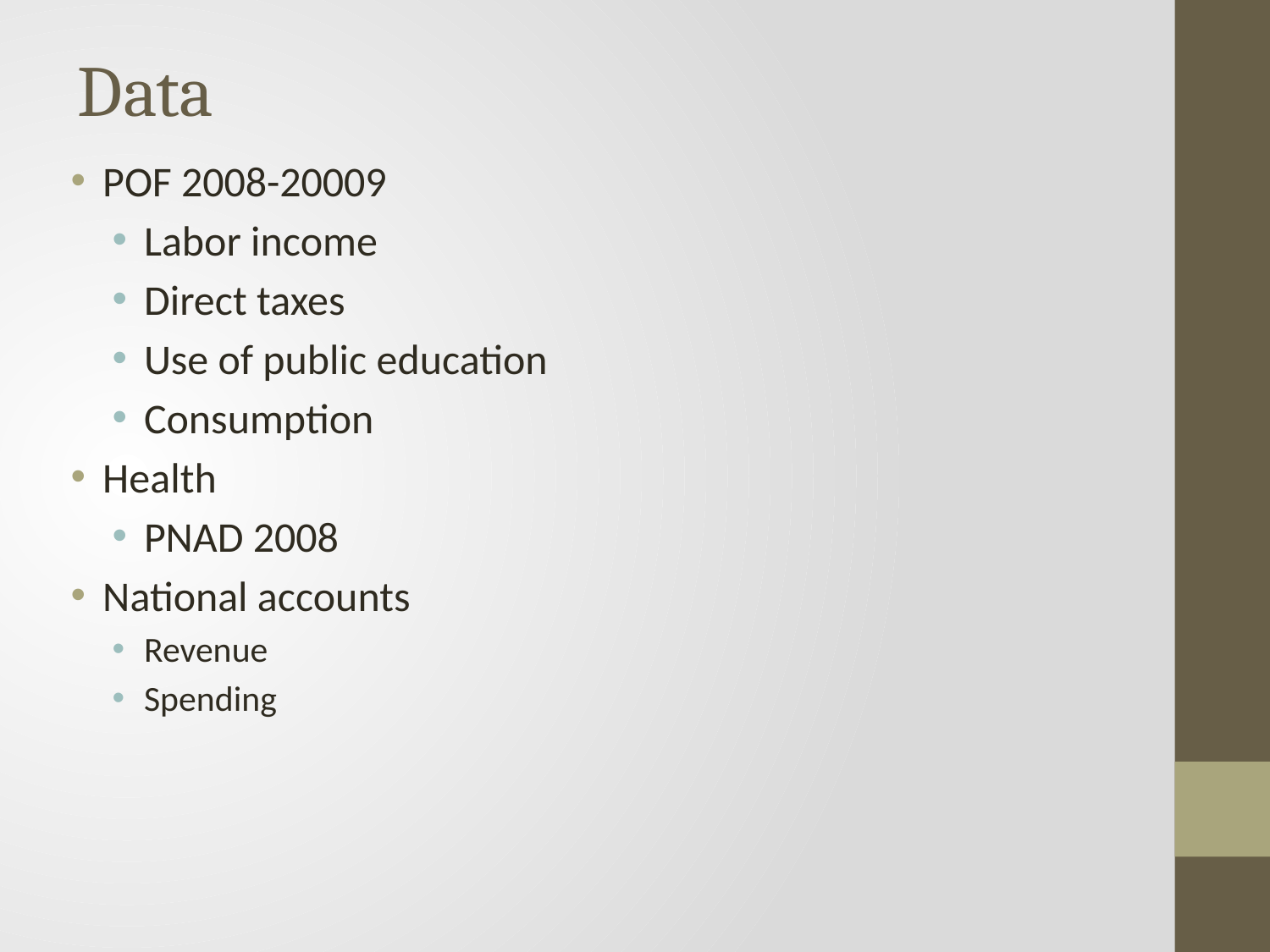

# Data
POF 2008-20009
Labor income
Direct taxes
Use of public education
Consumption
Health
PNAD 2008
National accounts
Revenue
Spending